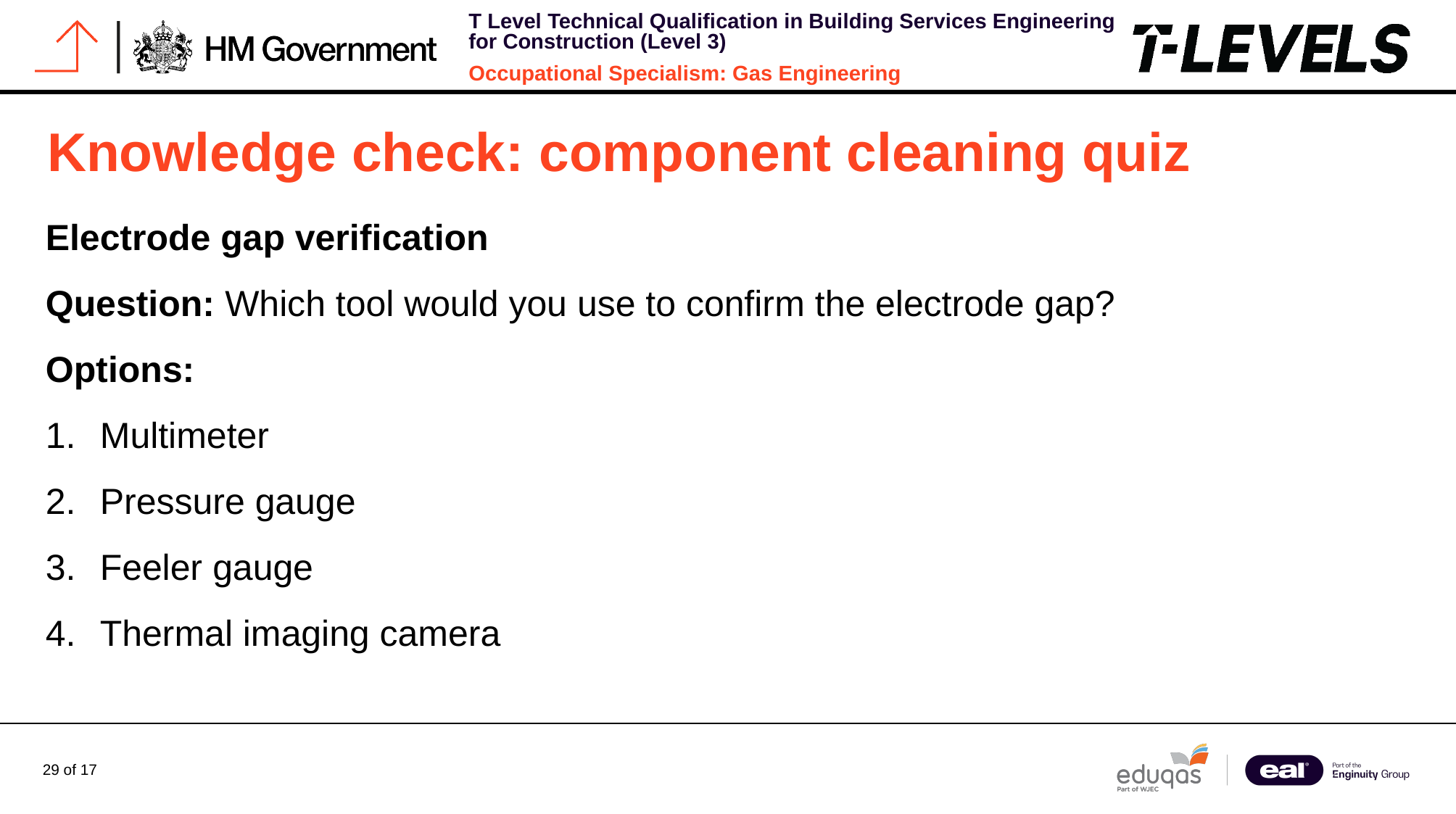

# Knowledge check: component cleaning quiz
Electrode gap verification
Question: Which tool would you use to confirm the electrode gap?
Options:
Multimeter
Pressure gauge
Feeler gauge
Thermal imaging camera